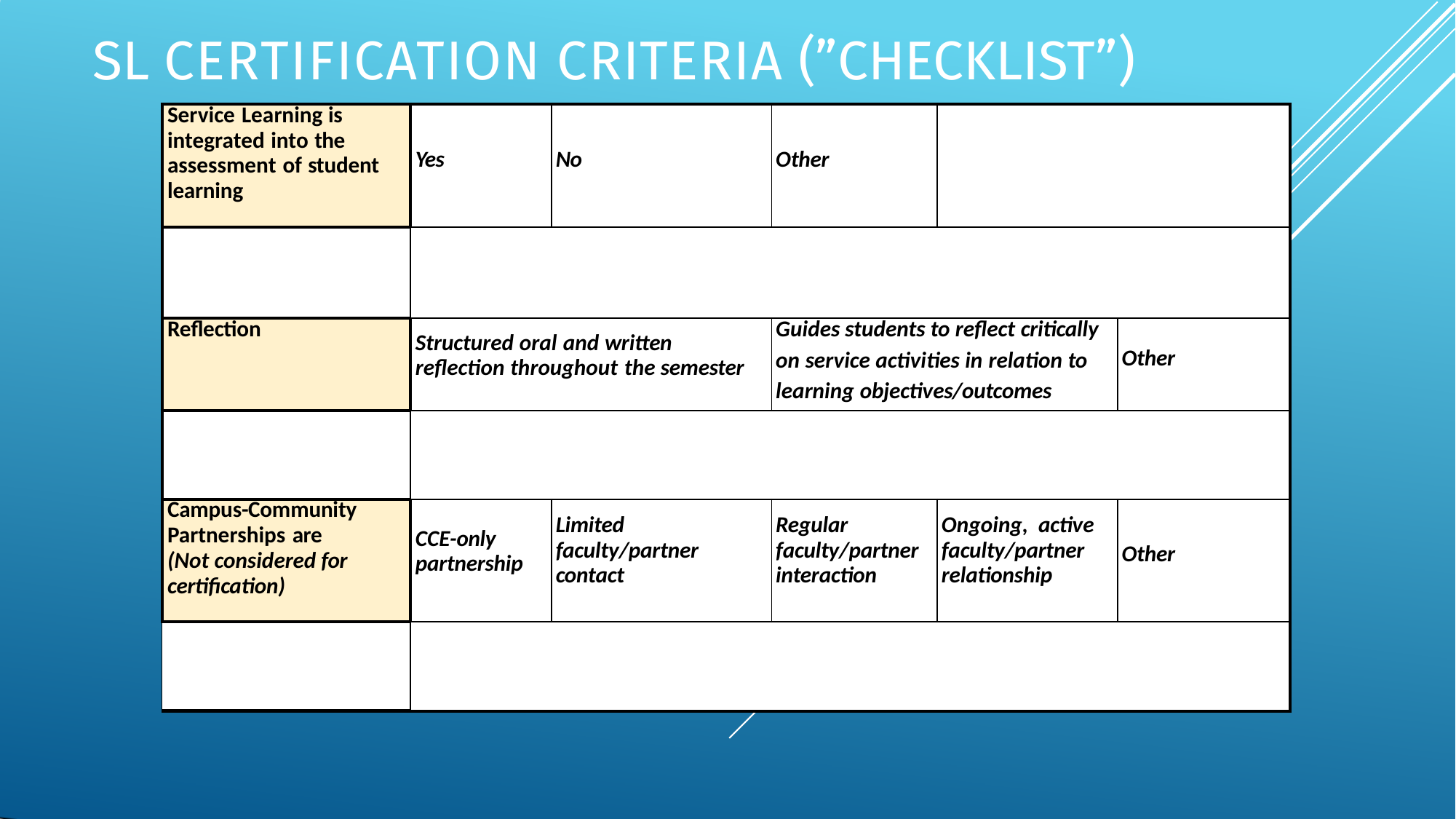

# SL CERTIFICATION CRITERIA (”CHECKLIST”)
| Service Learning is integrated into the assessment of student learning | Yes | No | Other |  |  |
| --- | --- | --- | --- | --- | --- |
|  |  |  |  |  |  |
| Reflection | Structured oral and written reflection throughout the semester |  | Guides students to reflect critically on service activities in relation to learning objectives/outcomes |  | Other |
|  |  |  |  |  |  |
| Campus-Community Partnerships are (Not considered for certification) | CCE-only partnership | Limited faculty/partner contact | Regular faculty/partner interaction | Ongoing, active faculty/partner relationship | Other |
|  |  |  |  |  |  |